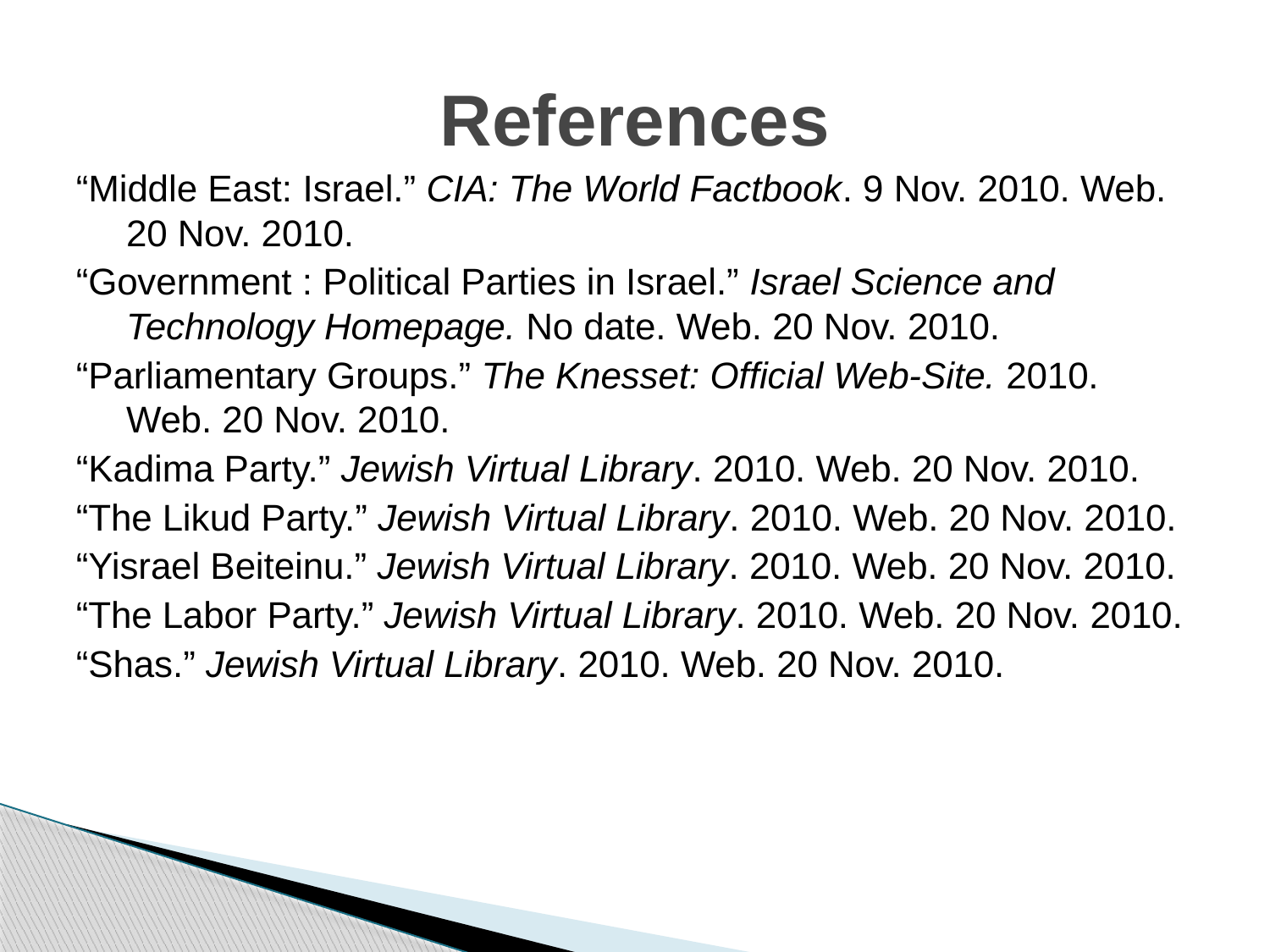

# References
“Middle East: Israel.” CIA: The World Factbook. 9 Nov. 2010. Web. 20 Nov. 2010.
“Government : Political Parties in Israel.” Israel Science and Technology Homepage. No date. Web. 20 Nov. 2010.
“Parliamentary Groups.” The Knesset: Official Web-Site. 2010. Web. 20 Nov. 2010.
“Kadima Party.” Jewish Virtual Library. 2010. Web. 20 Nov. 2010.
“The Likud Party.” Jewish Virtual Library. 2010. Web. 20 Nov. 2010.
“Yisrael Beiteinu.” Jewish Virtual Library. 2010. Web. 20 Nov. 2010.
“The Labor Party.” Jewish Virtual Library. 2010. Web. 20 Nov. 2010.
“Shas.” Jewish Virtual Library. 2010. Web. 20 Nov. 2010.